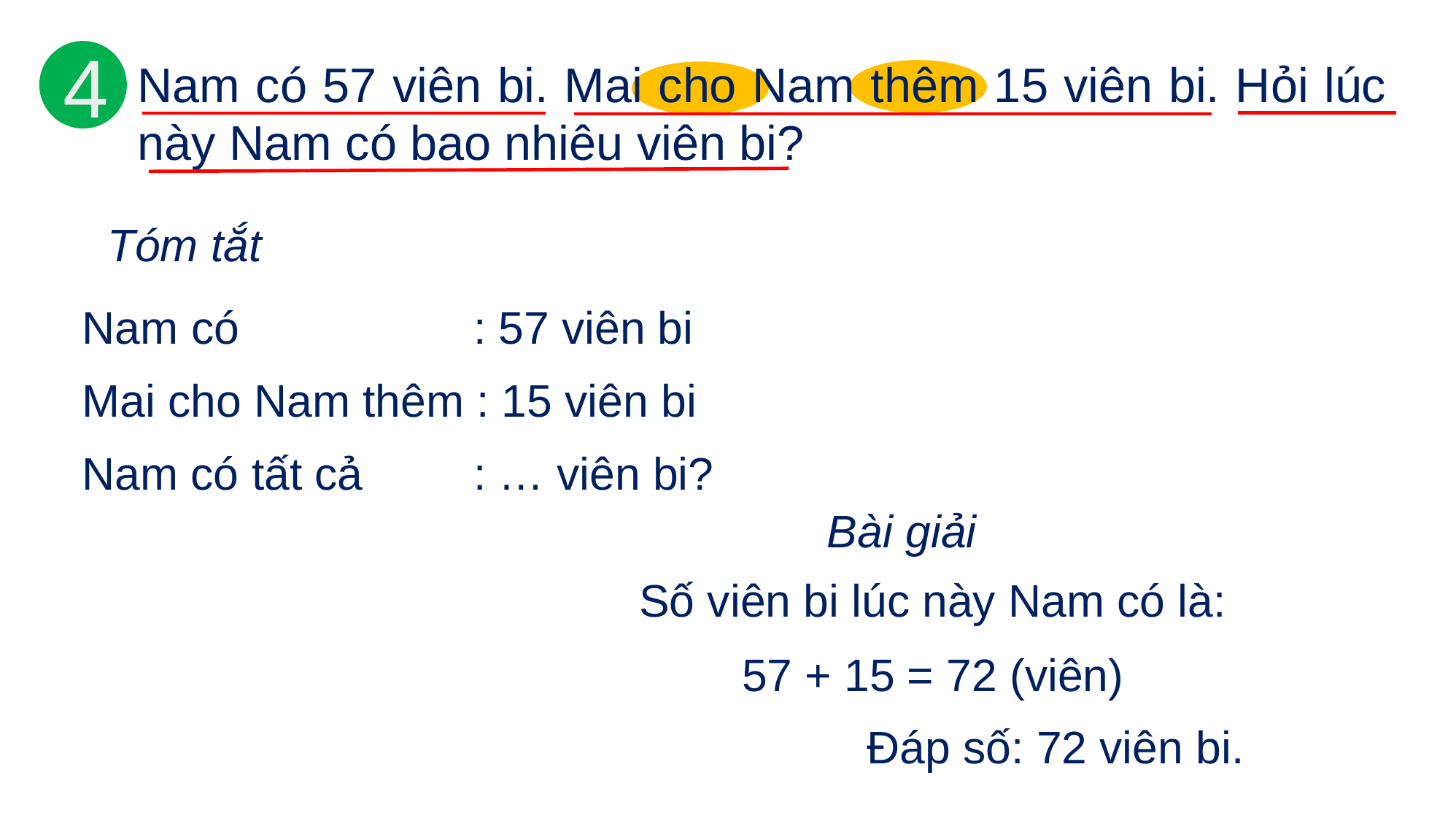

4
Nam có 57 viên bi. Mai cho Nam thêm 15 viên bi. Hỏi lúc này Nam có bao nhiêu viên bi?

  Tóm tắt
Nam	có		     : 57 viên bi
Mai cho Nam thêm : 15 viên bi
Nam có tất cả	     : … viên bi?
Bài giải
Số viên bi lúc này Nam có là:
57 + 15 = 72 (viên)
Đáp số: 72 viên bi.